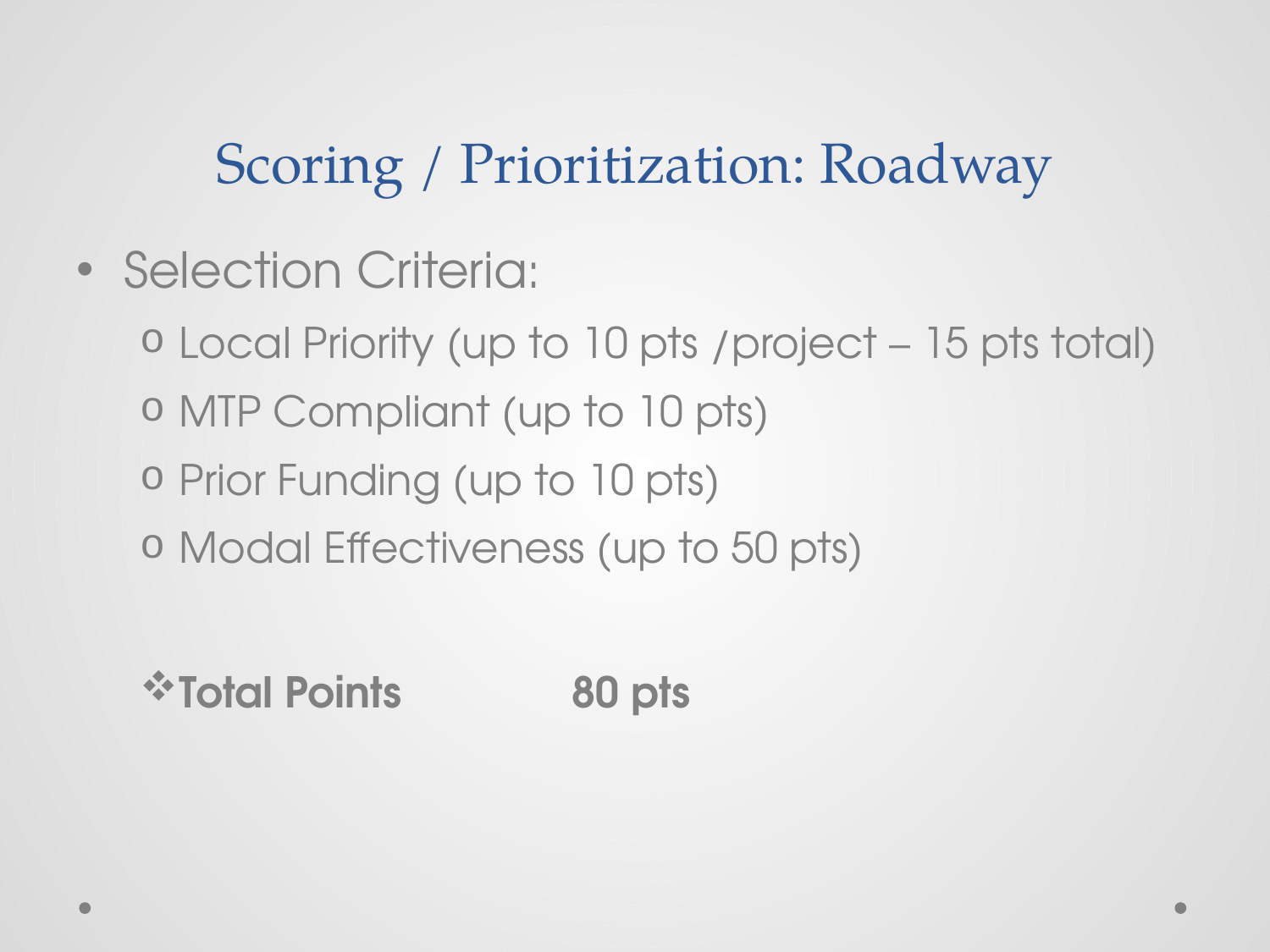

# Scoring / Prioritization: Roadway
Selection Criteria:
Local Priority (up to 10 pts /project – 15 pts total)
MTP Compliant (up to 10 pts)
Prior Funding (up to 10 pts)
Modal Effectiveness (up to 50 pts)

Total Points		 80 pts